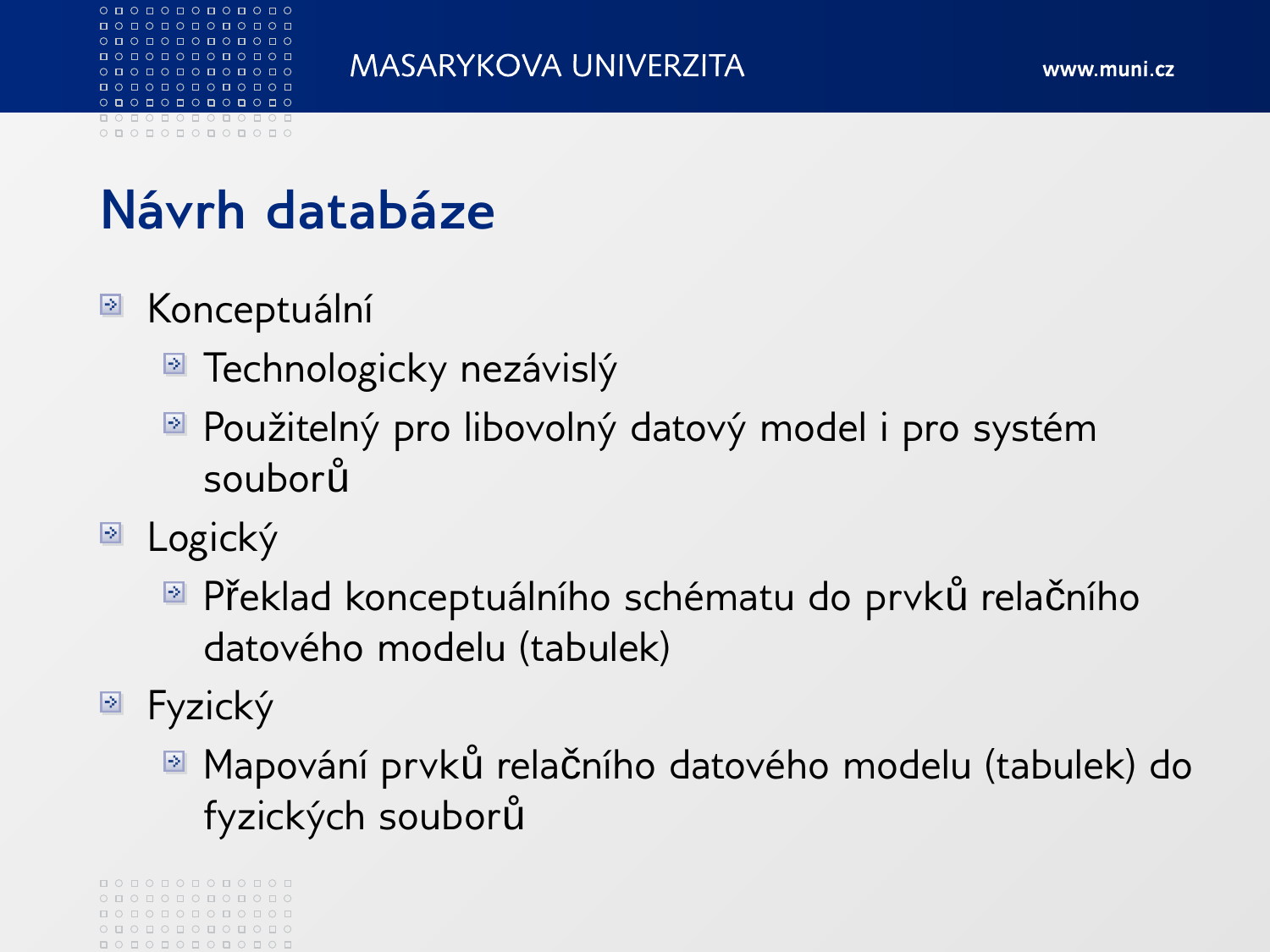

# Návrh databáze
Konceptuální
Technologicky nezávislý
Použitelný pro libovolný datový model i pro systém souborů
Logický
Překlad konceptuálního schématu do prvků relačního datového modelu (tabulek)
Fyzický
Mapování prvků relačního datového modelu (tabulek) do fyzických souborů